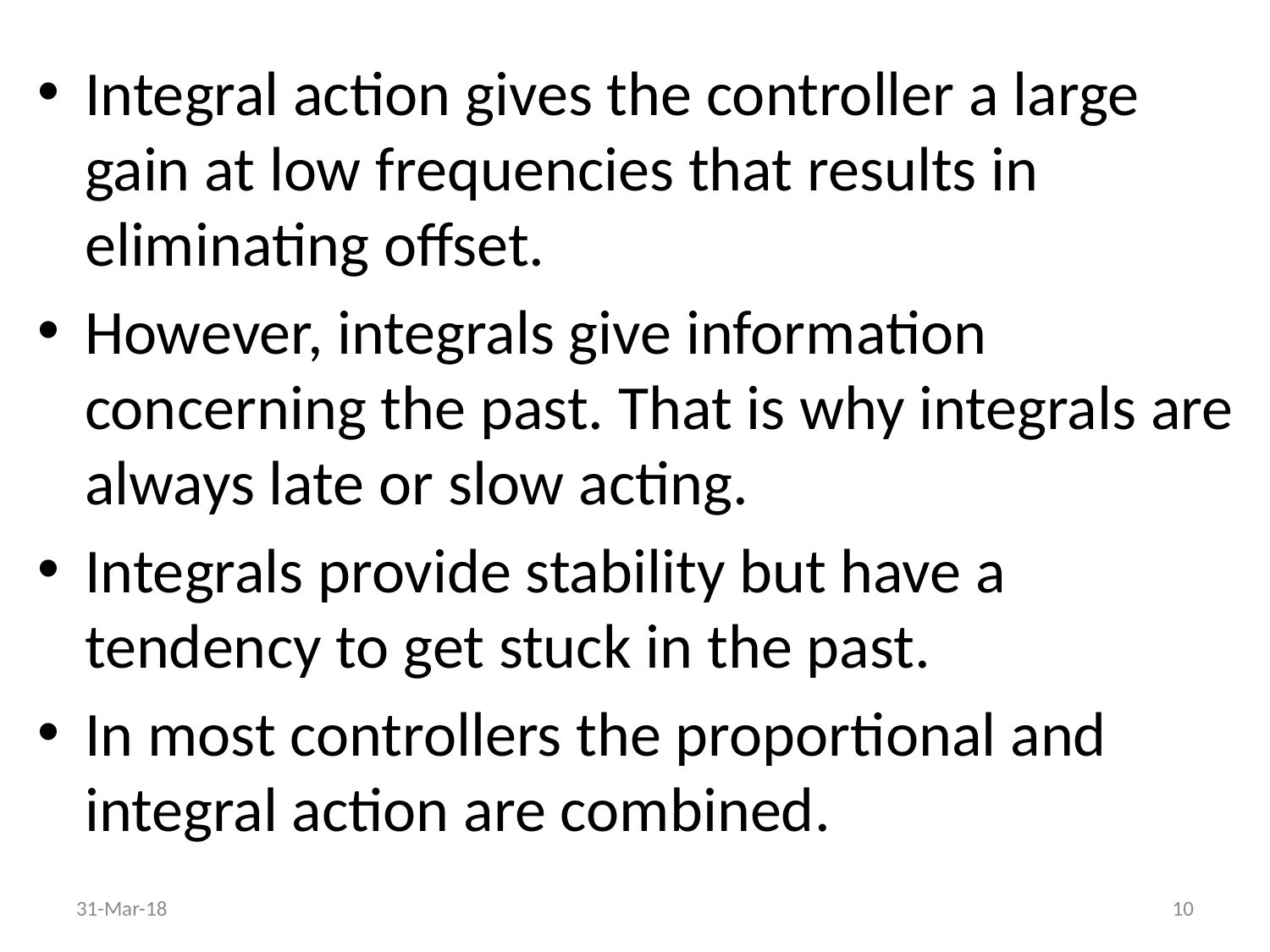

Integral action gives the controller a large gain at low frequencies that results in eliminating offset.
However, integrals give information concerning the past. That is why integrals are always late or slow acting.
Integrals provide stability but have a tendency to get stuck in the past.
In most controllers the proportional and integral action are combined.
31-Mar-18
10